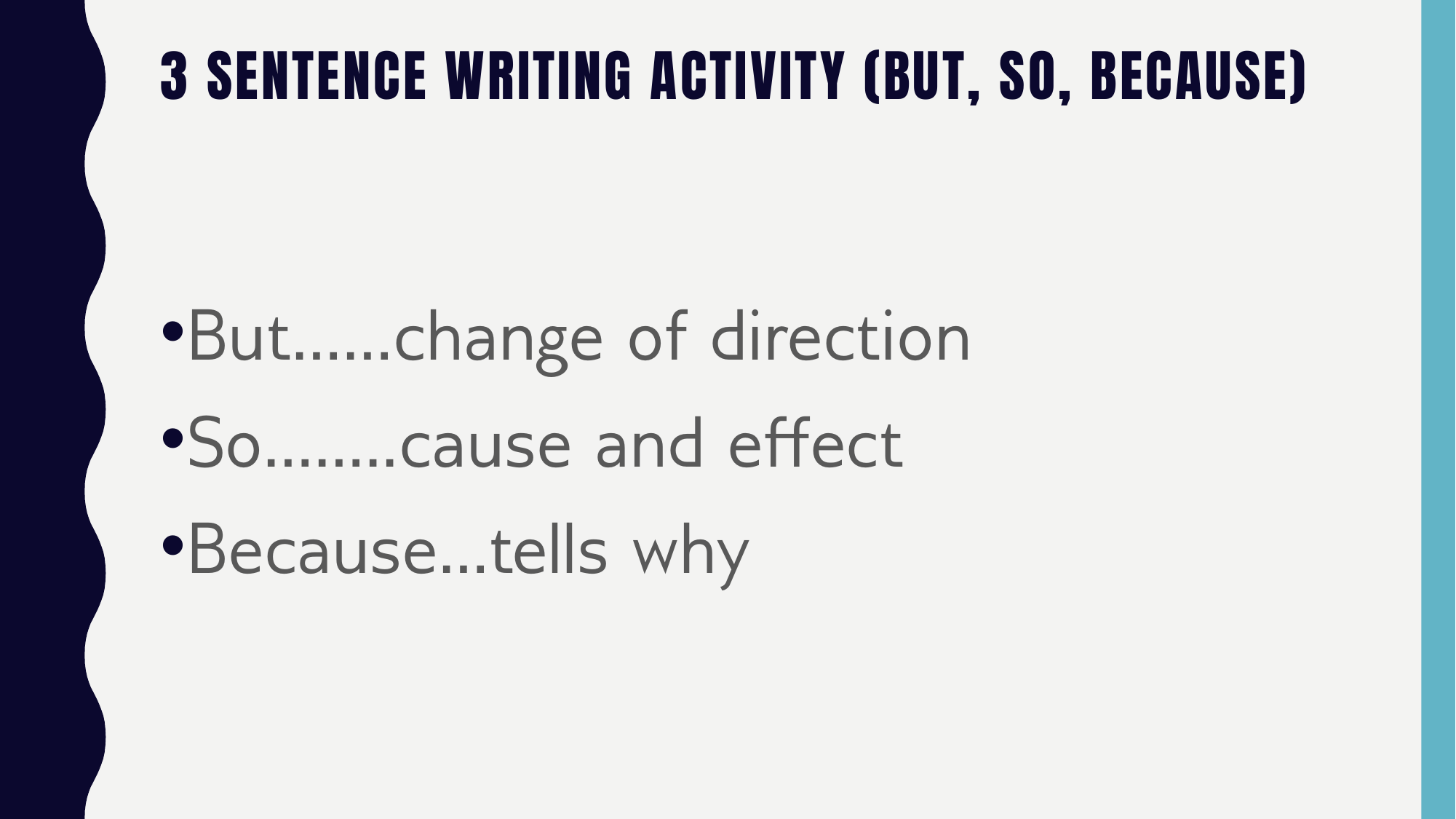

# 3 Sentence Writing Activity (But, So, Because)
But……change of direction
So……..cause and effect
Because…tells why